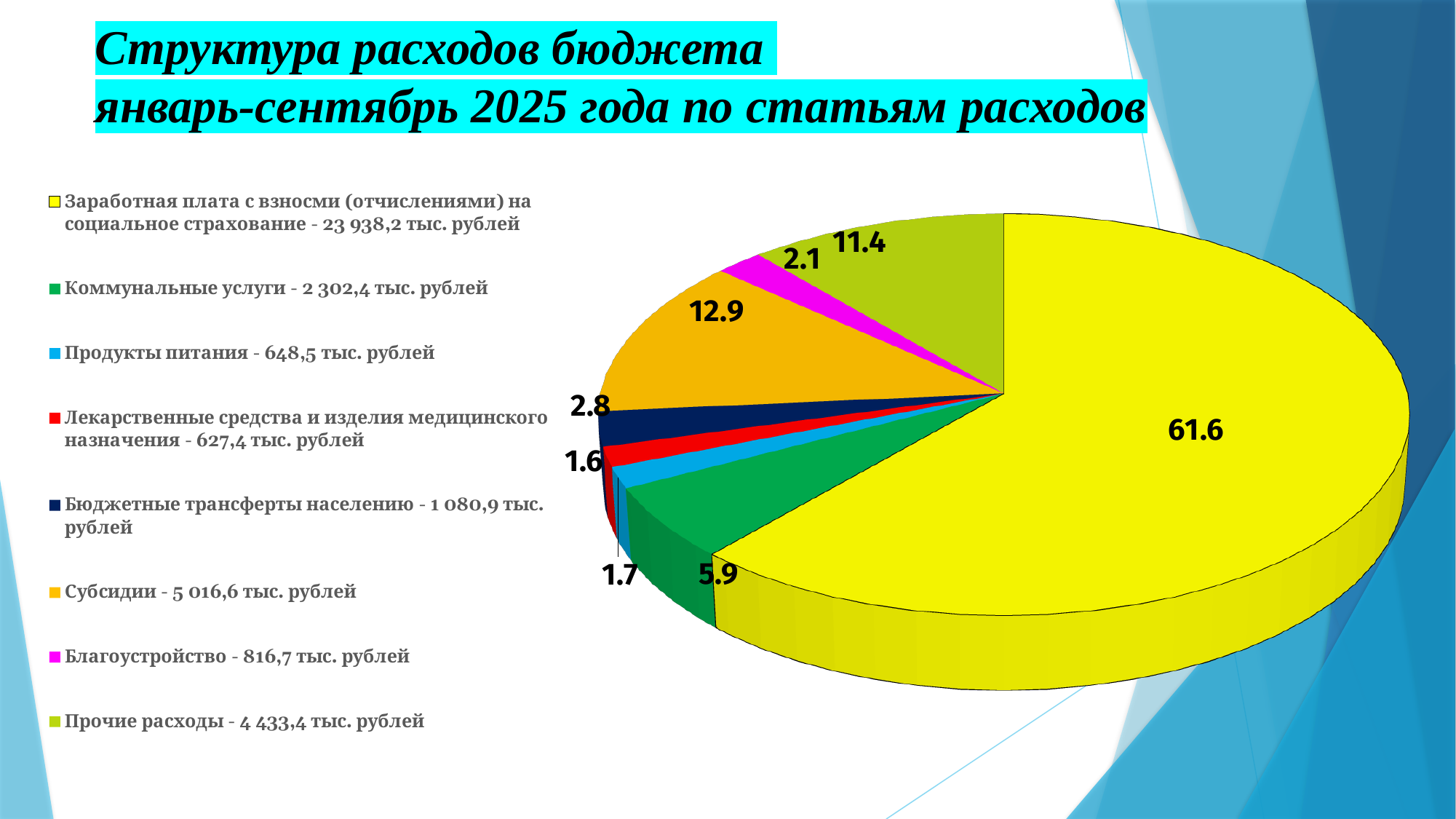

Структура расходов бюджета
январь-сентябрь 2025 года по статьям расходов

[unsupported chart]